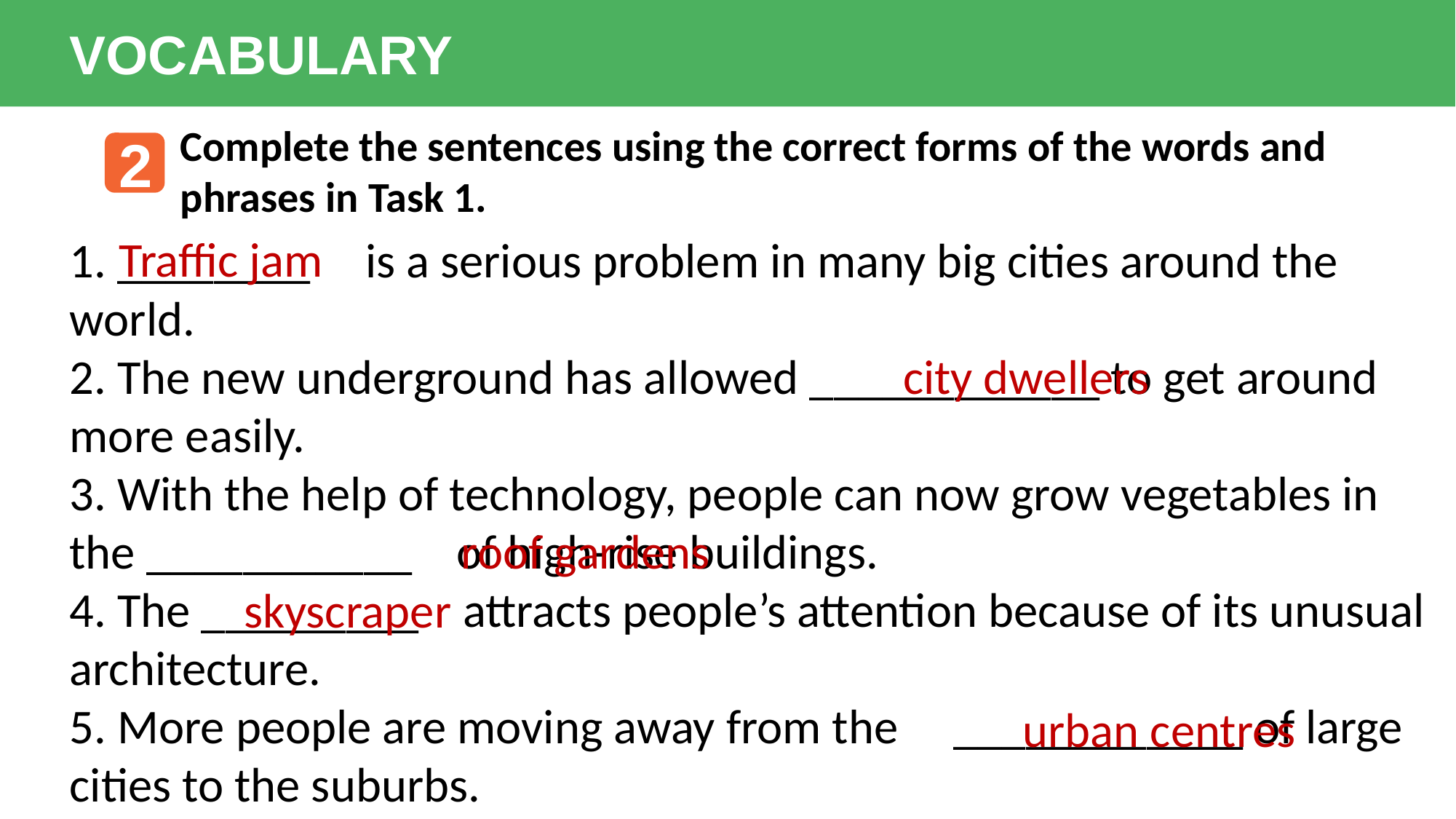

VOCABULARY
Complete the sentences using the correct forms of the words and phrases in Task 1.
2

Traffic jam
1. ________     is a serious problem in many big cities around the world.
2. The new underground has allowed ____________ to get around more easily.
3. With the help of technology, people can now grow vegetables in the ___________    of high-rise buildings.
4. The _________    attracts people’s attention because of its unusual architecture.
5. More people are moving away from the     ____________ of large cities to the suburbs.
city dwellers
roof gardens
skyscraper
urban centres